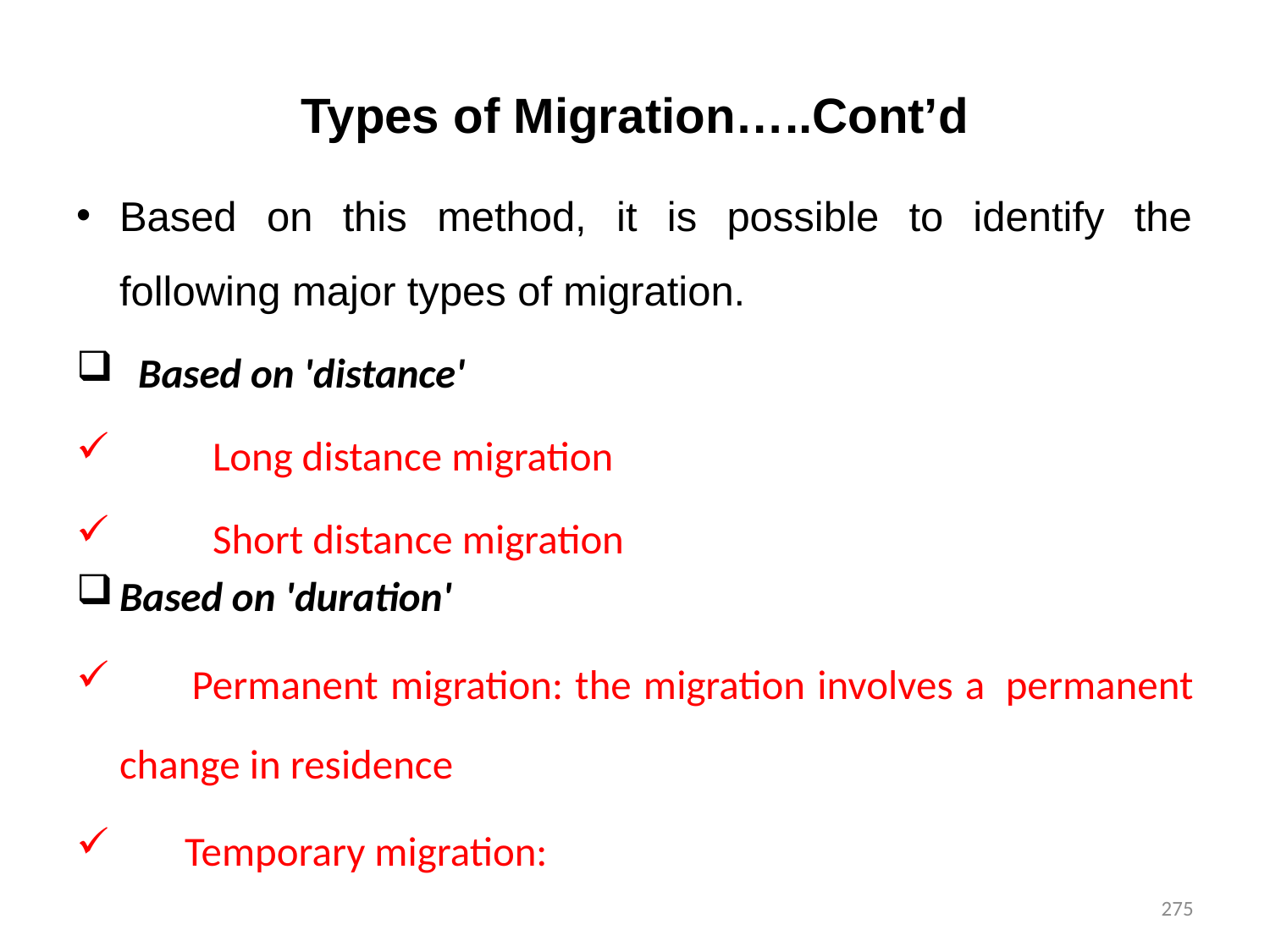

# Types of Migration…..Cont’d
Based on this method, it is possible to identify the following major types of migration.
  Based on 'distance'
          Long distance migration
          Short distance migration
Based on 'duration'
      Permanent migration: the migration involves a 	permanent change in residence
       Temporary migration:

275